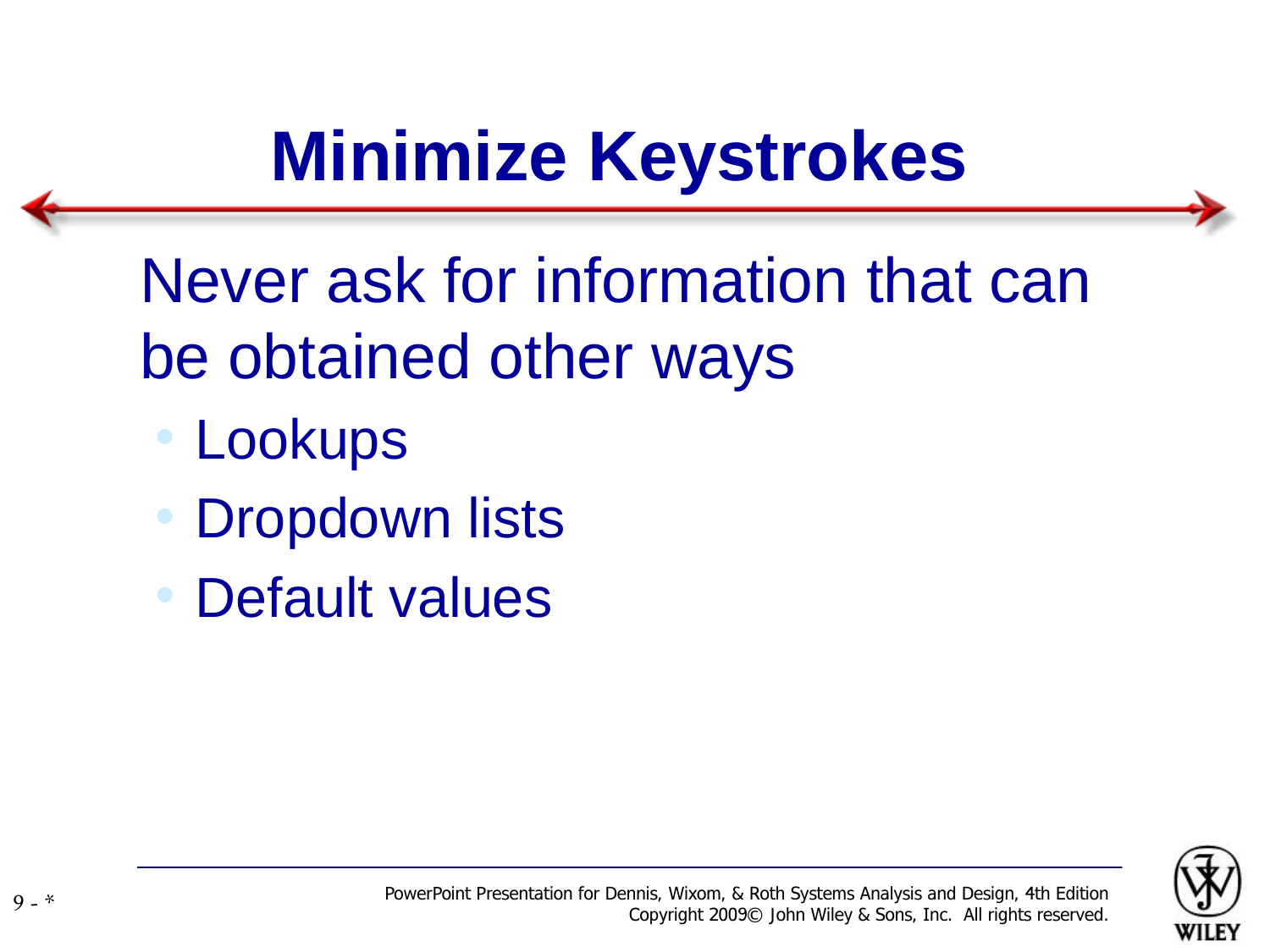

Minimize Keystrokes
Never ask for information that can be obtained other ways
Lookups
Dropdown lists
Default values
PowerPoint Presentation for Dennis, Wixom, & Roth Systems Analysis and Design, 4th Edition
Copyright 2009© John Wiley & Sons, Inc.  All rights reserved.
9 - *